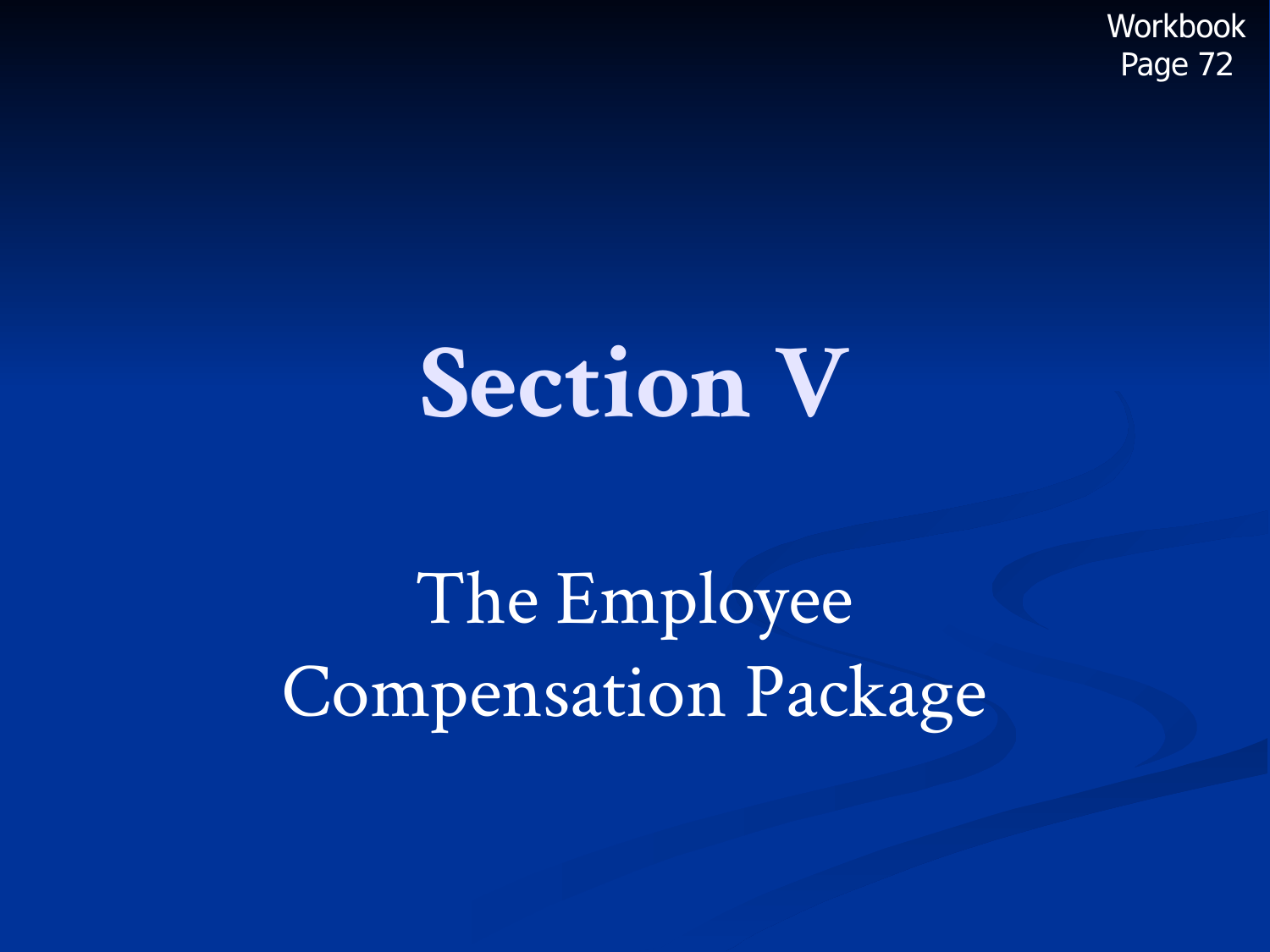

Workbook Page 72
# Section V
The Employee Compensation Package